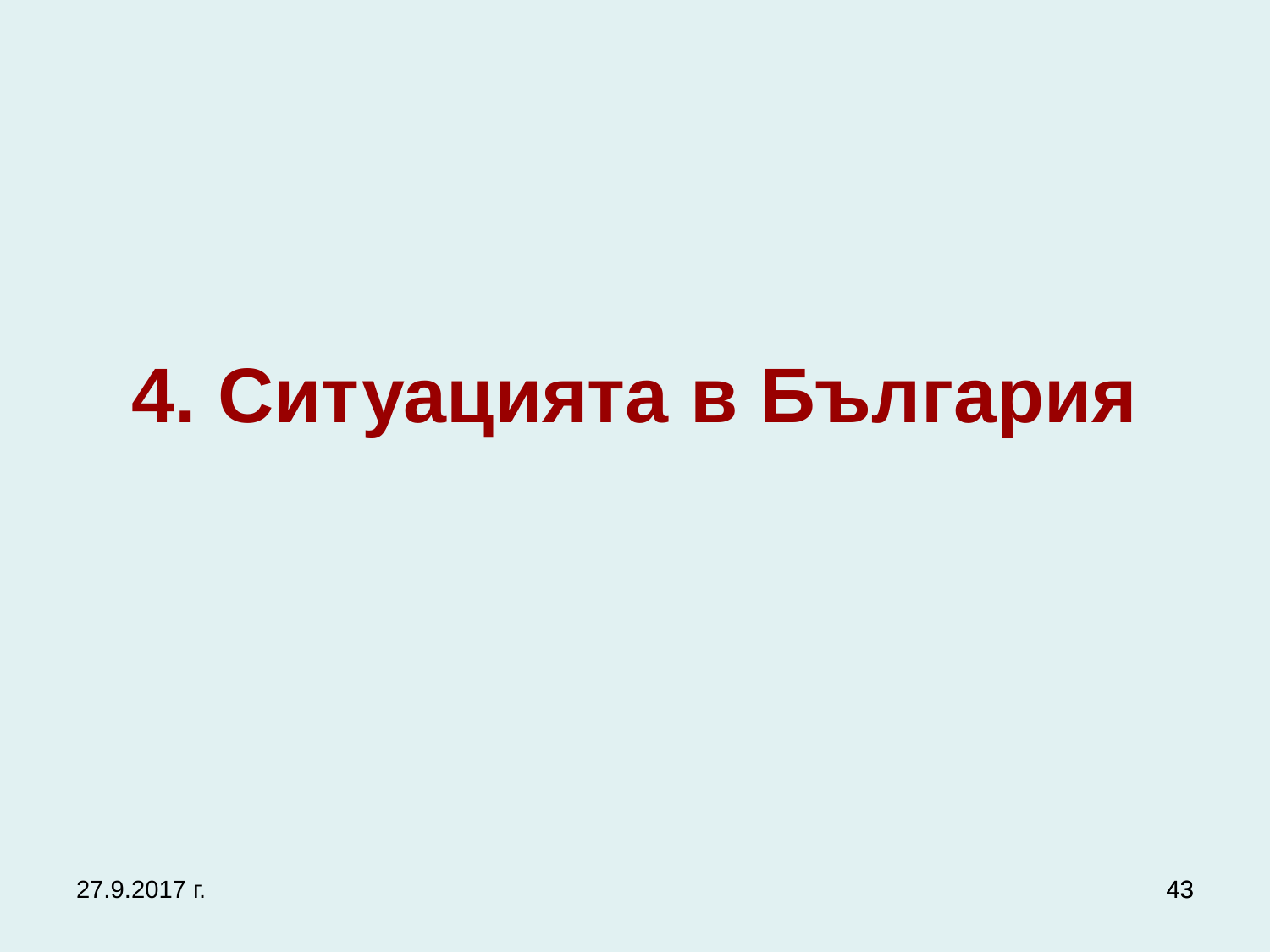

# 4. Ситуацията в България
27.9.2017 г.
43
43